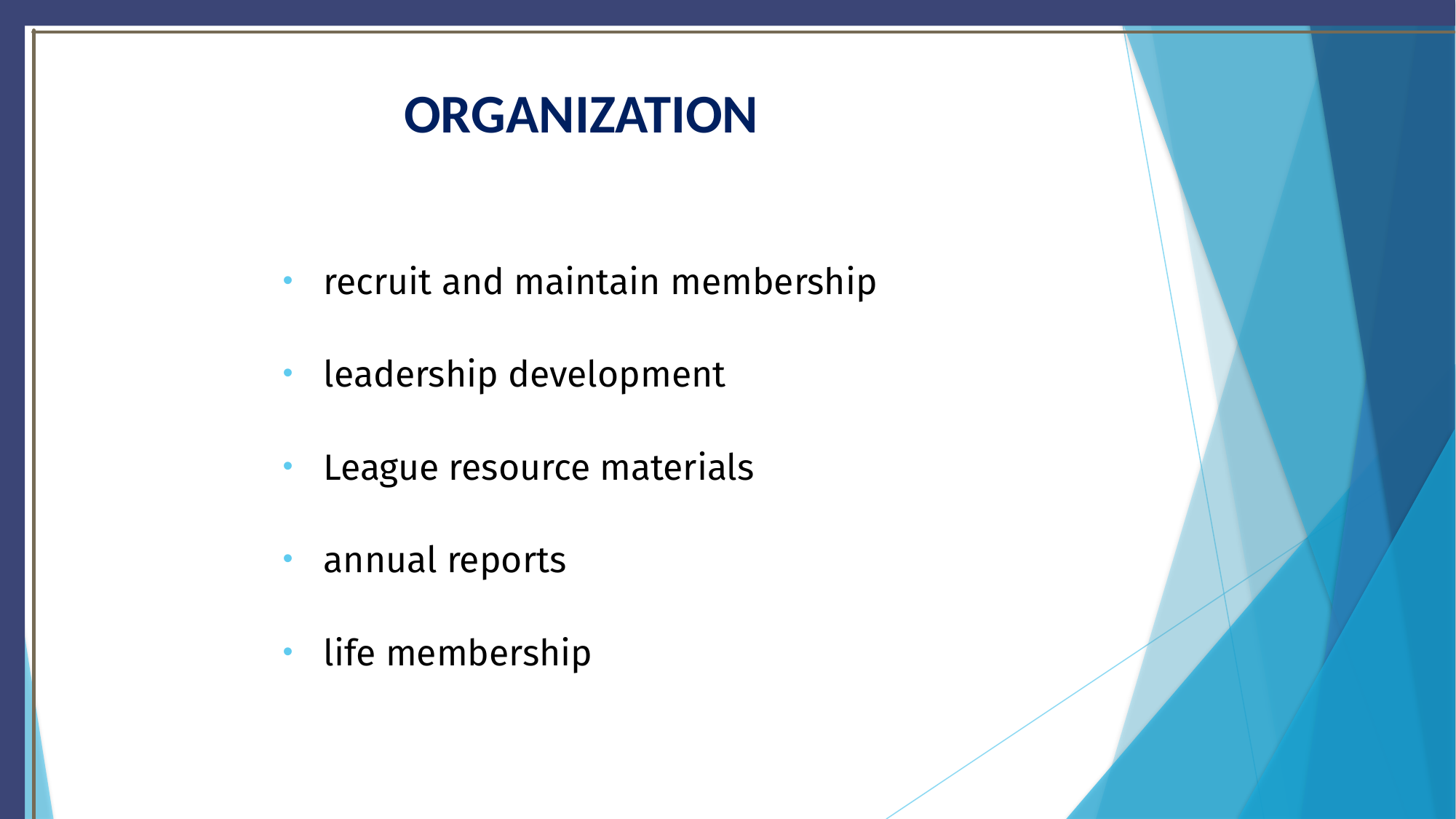

# ORGANIZATION
recruit and maintain membership
leadership development
League resource materials
annual reports
life membership